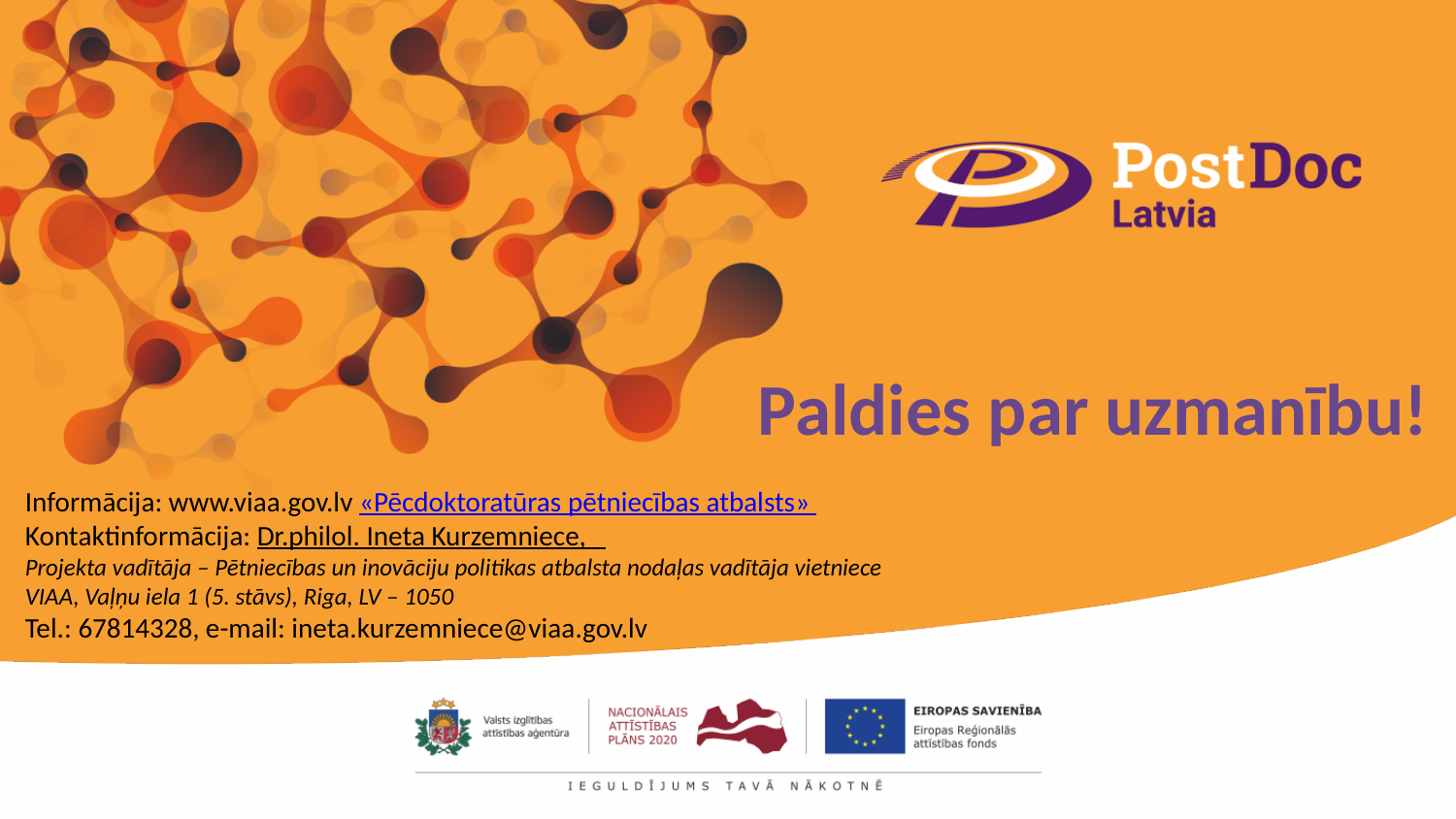

# Paldies par uzmanību!
Informācija: www.viaa.gov.lv «Pēcdoktoratūras pētniecības atbalsts»
Kontaktinformācija: Dr.philol. Ineta Kurzemniece,
Projekta vadītāja – Pētniecības un inovāciju politikas atbalsta nodaļas vadītāja vietniece
VIAA, Vaļņu iela 1 (5. stāvs), Riga, LV – 1050
Tel.: 67814328, e-mail: ineta.kurzemniece@viaa.gov.lv